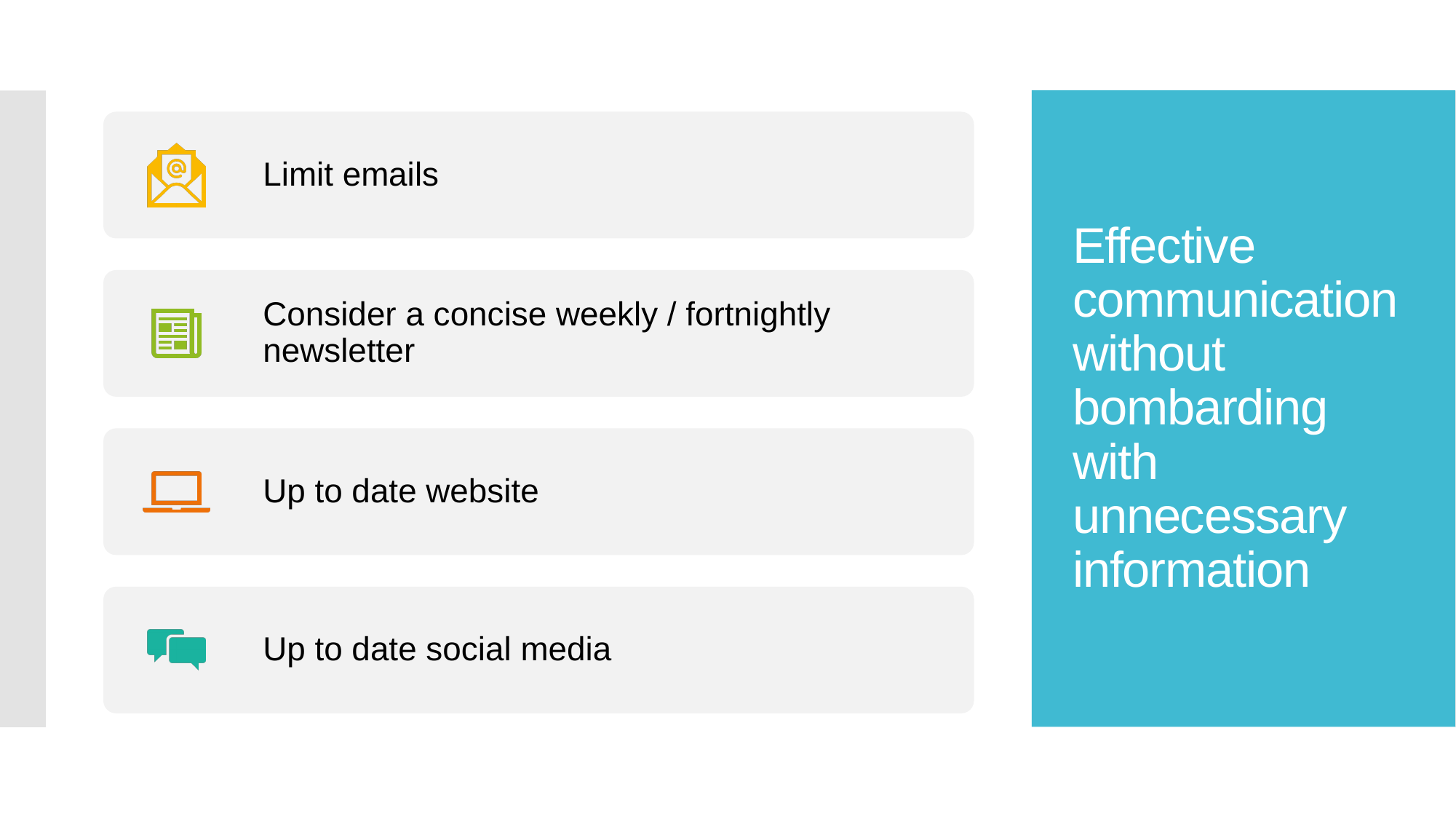

Limit emails
Consider a concise weekly / fortnightly newsletter
Up to date website
Up to date social media
# Effective communication without bombarding with unnecessary information